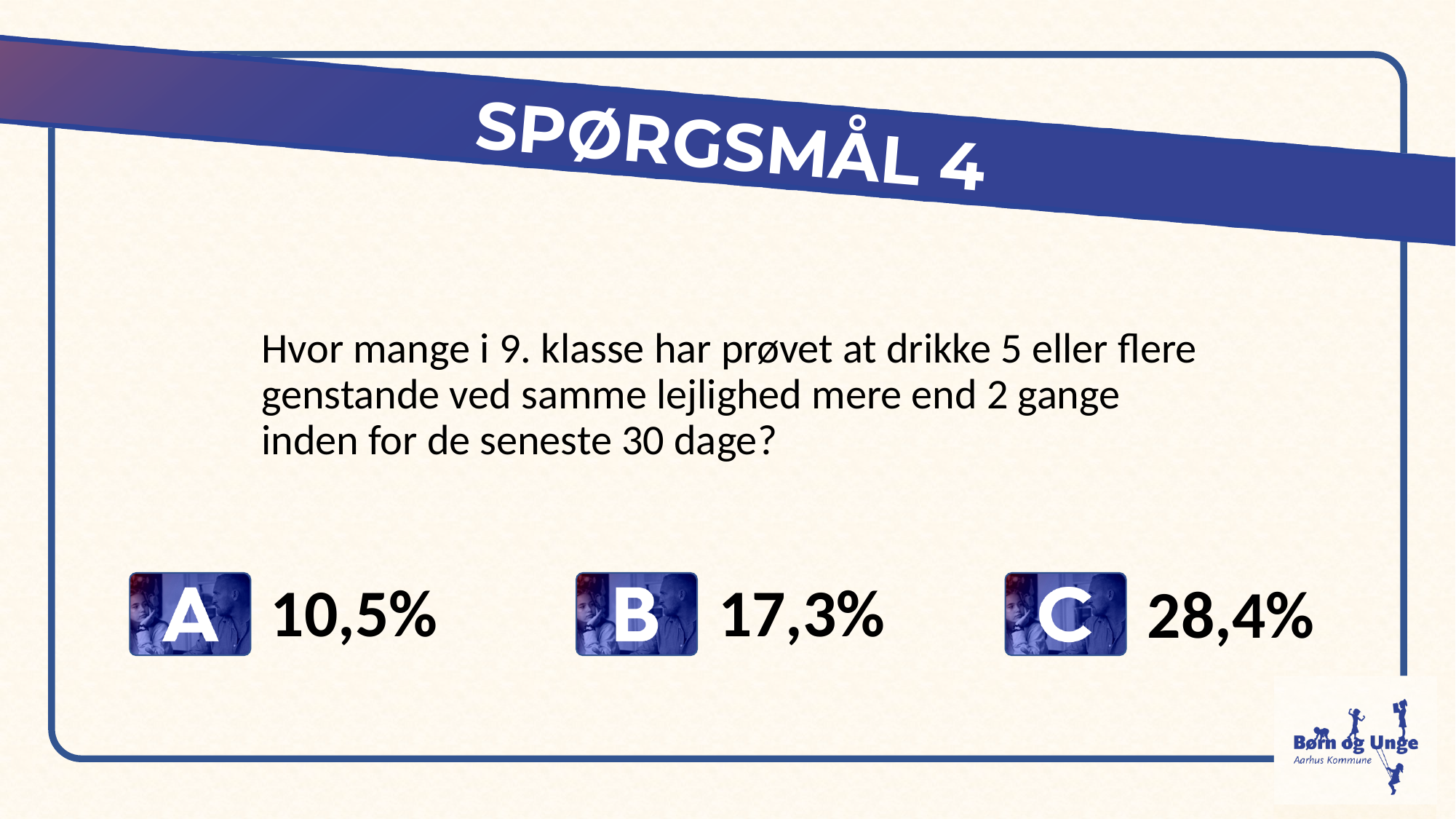

# SPØRGSMÅL 4
Hvor mange i 9. klasse har prøvet at drikke 5 eller flere genstande ved samme lejlighed mere end 2 gange inden for de seneste 30 dage?

10,5%
17,3%
28,4%